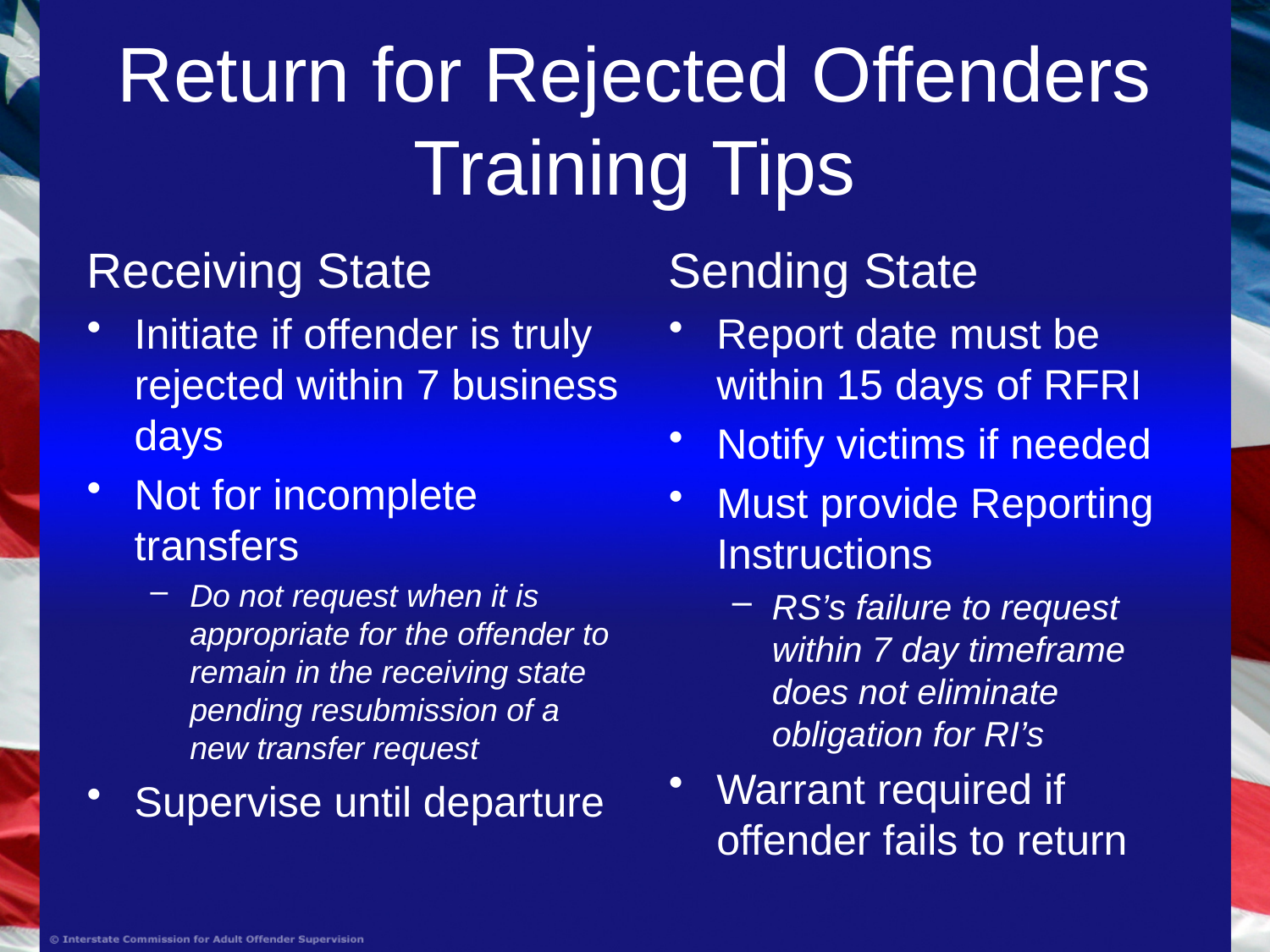

# Return for Rejected Offenders Training Tips
Receiving State
Initiate if offender is truly rejected within 7 business days
Not for incomplete transfers
Do not request when it is appropriate for the offender to remain in the receiving state pending resubmission of a new transfer request
Supervise until departure
Sending State
Report date must be within 15 days of RFRI
Notify victims if needed
Must provide Reporting Instructions
RS’s failure to request within 7 day timeframe does not eliminate obligation for RI’s
Warrant required if offender fails to return